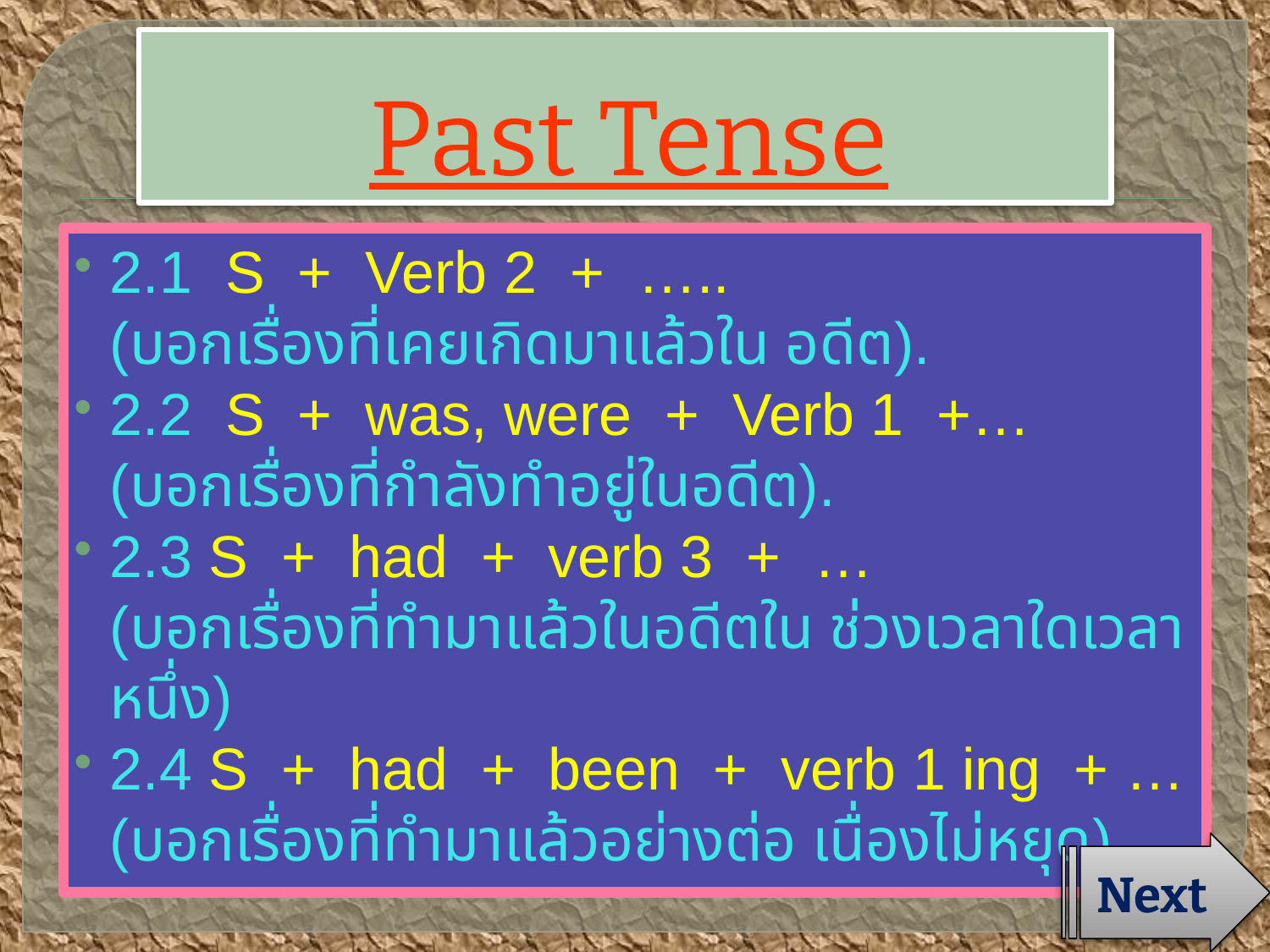

# Past Tense
2.1  S  +  Verb 2  +  …..
		(บอกเรื่องที่เคยเกิดมาแล้วใน อดีต).
2.2  S  +  was, were  +  Verb 1  +…
		(บอกเรื่องที่กำลังทำอยู่ในอดีต).
2.3 S  +  had  +  verb 3  +  …
		(บอกเรื่องที่ทำมาแล้วในอดีตใน ช่วงเวลาใดเวลาหนึ่ง)
2.4 S  +  had  +  been  +  verb 1 ing  + …
		(บอกเรื่องที่ทำมาแล้วอย่างต่อ เนื่องไม่หยุด).

Next